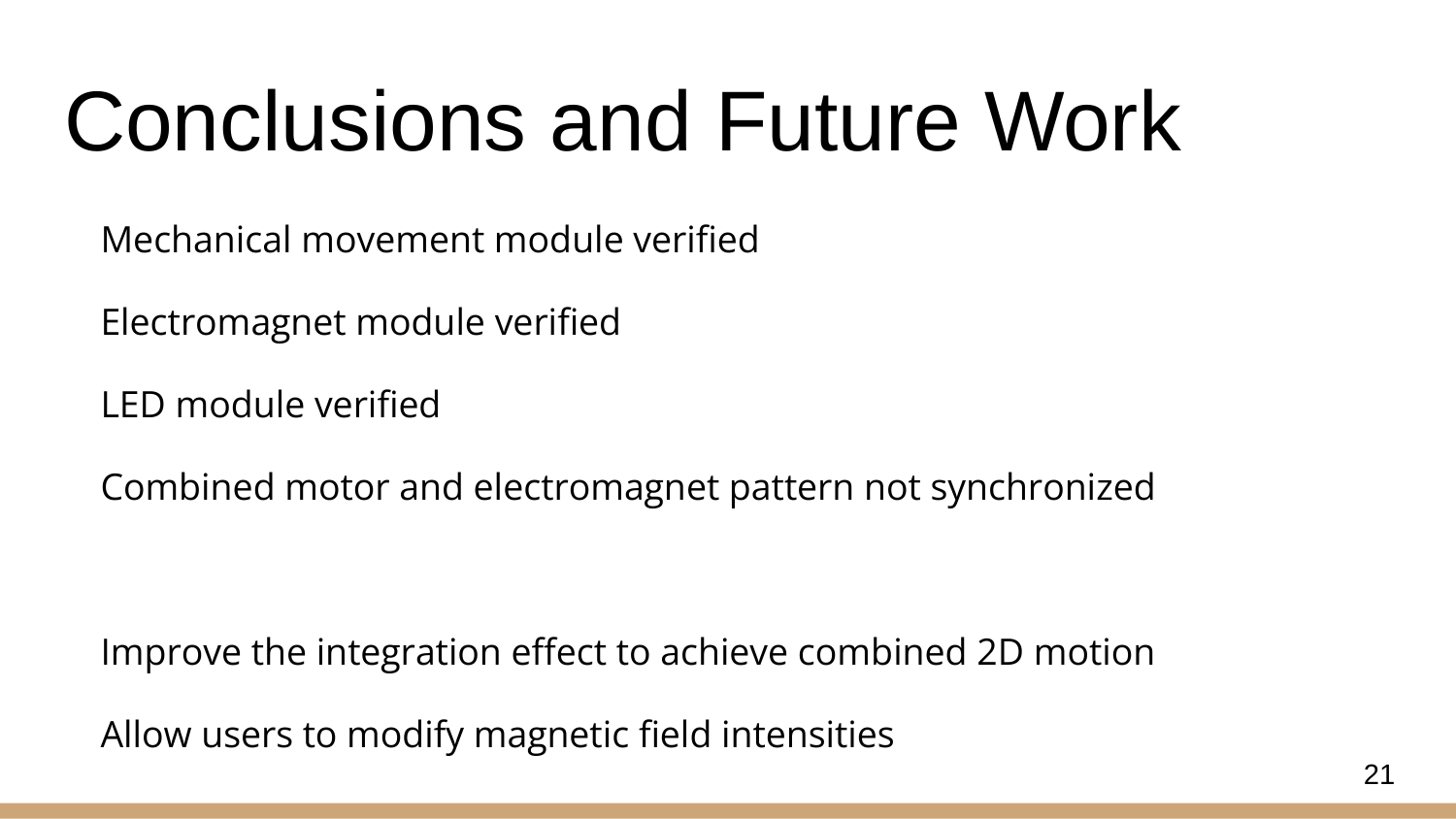

# Conclusions and Future Work

Mechanical movement module verified
Electromagnet module verified
LED module verified
Combined motor and electromagnet pattern not synchronized

Improve the integration effect to achieve combined 2D motion
Allow users to modify magnetic field intensities
21